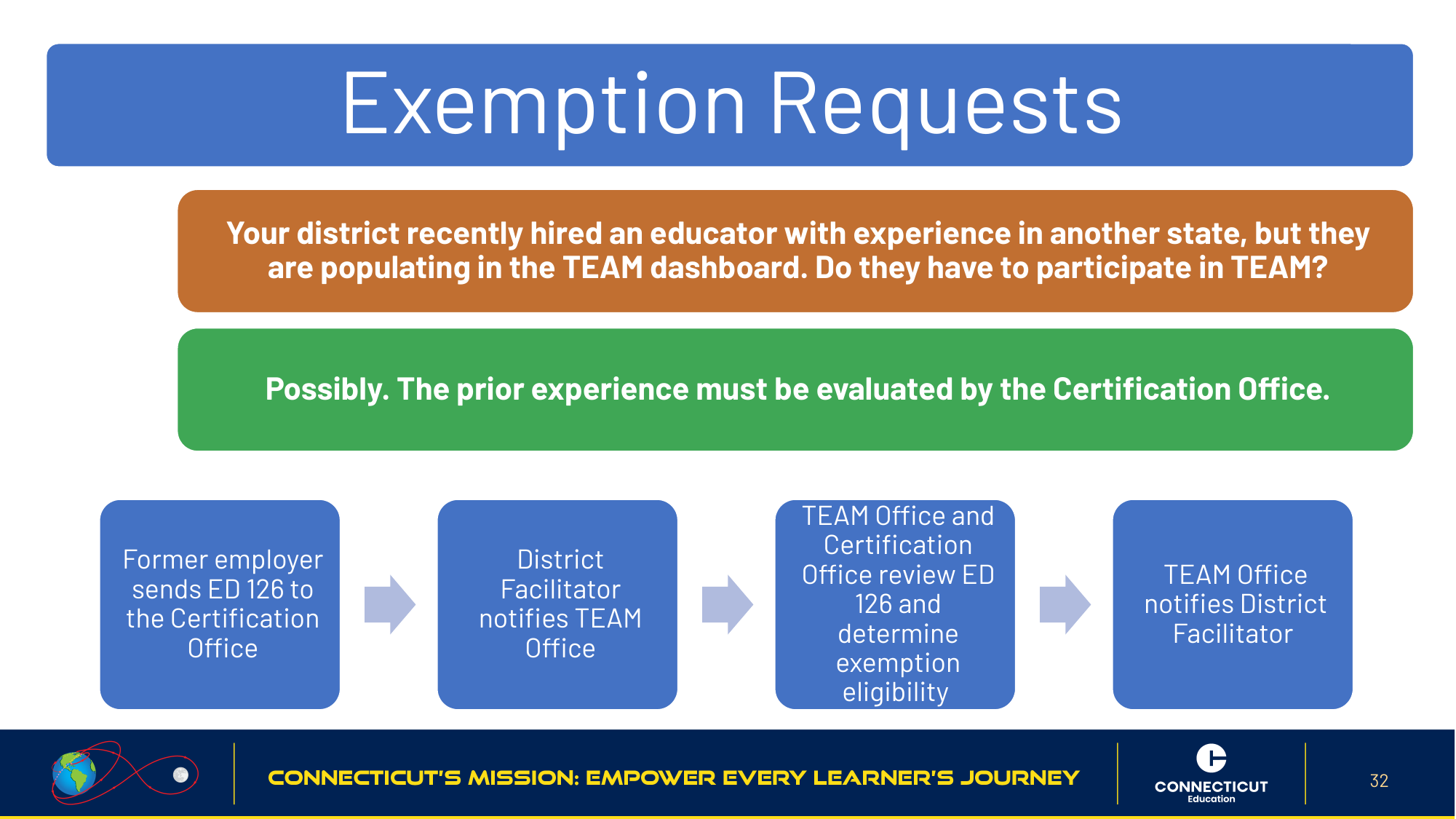

Exemption Requests
Your district recently hired an educator with experience in another state, but they are populating in the TEAM dashboard. Do they have to participate in TEAM?
Possibly. The prior experience must be evaluated by the Certification Office.
# Exemption Requests
Former employer sends ED 126 to the Certification Office

District Facilitator notifies TEAM Office

TEAM Office and Certification Office review ED 126 and determine exemption eligibility

TEAM Office notifies District Facilitator
32